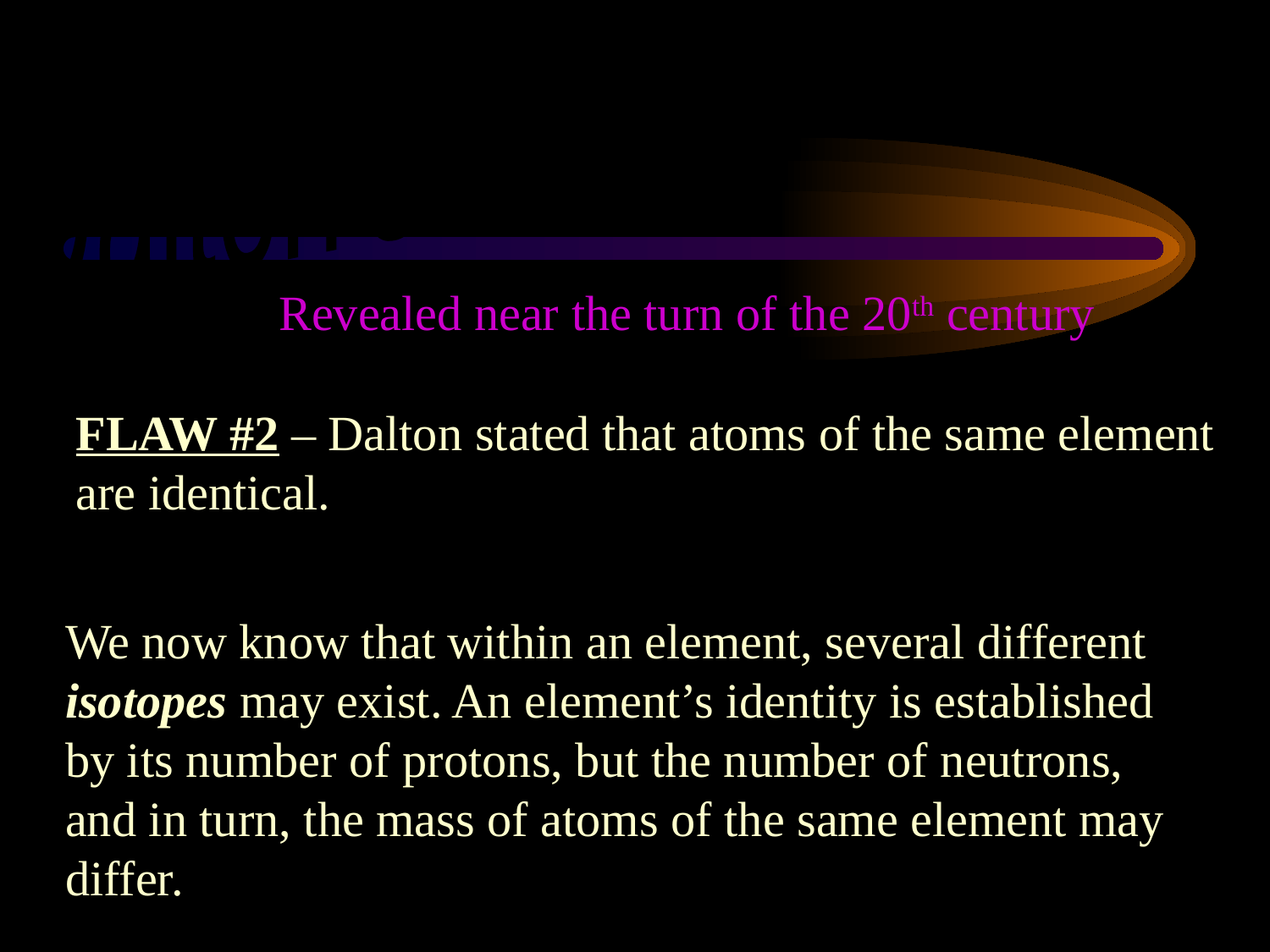

Dalton's Flaws
Revealed near the turn of the 20th century
FLAW #2 – Dalton stated that atoms of the same element are identical.

We now know that within an element, several different isotopes may exist. An element’s identity is established by its number of protons, but the number of neutrons, and in turn, the mass of atoms of the same element may differ.